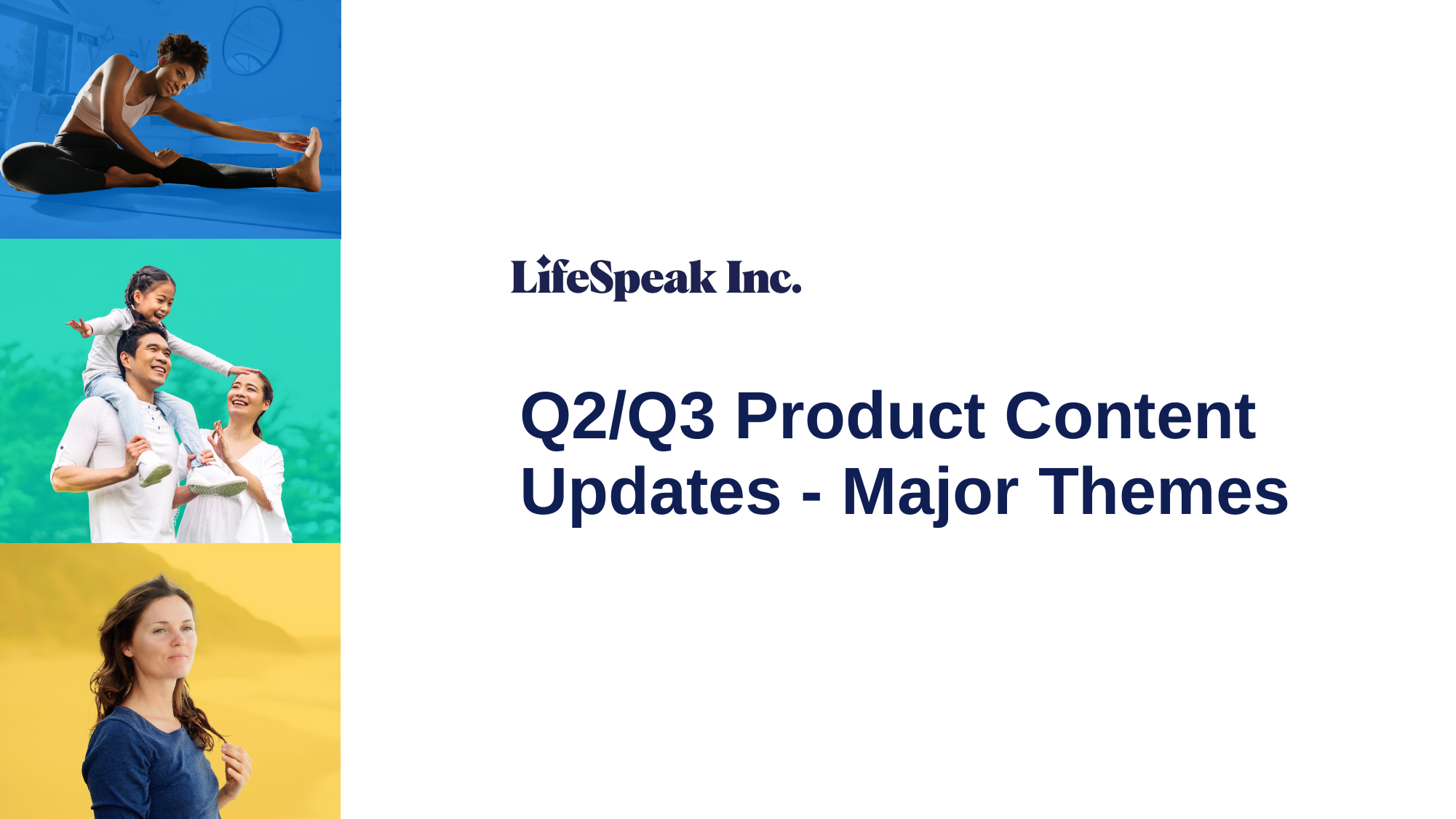

# Q2/Q3 Product Content Updates - Major Themes